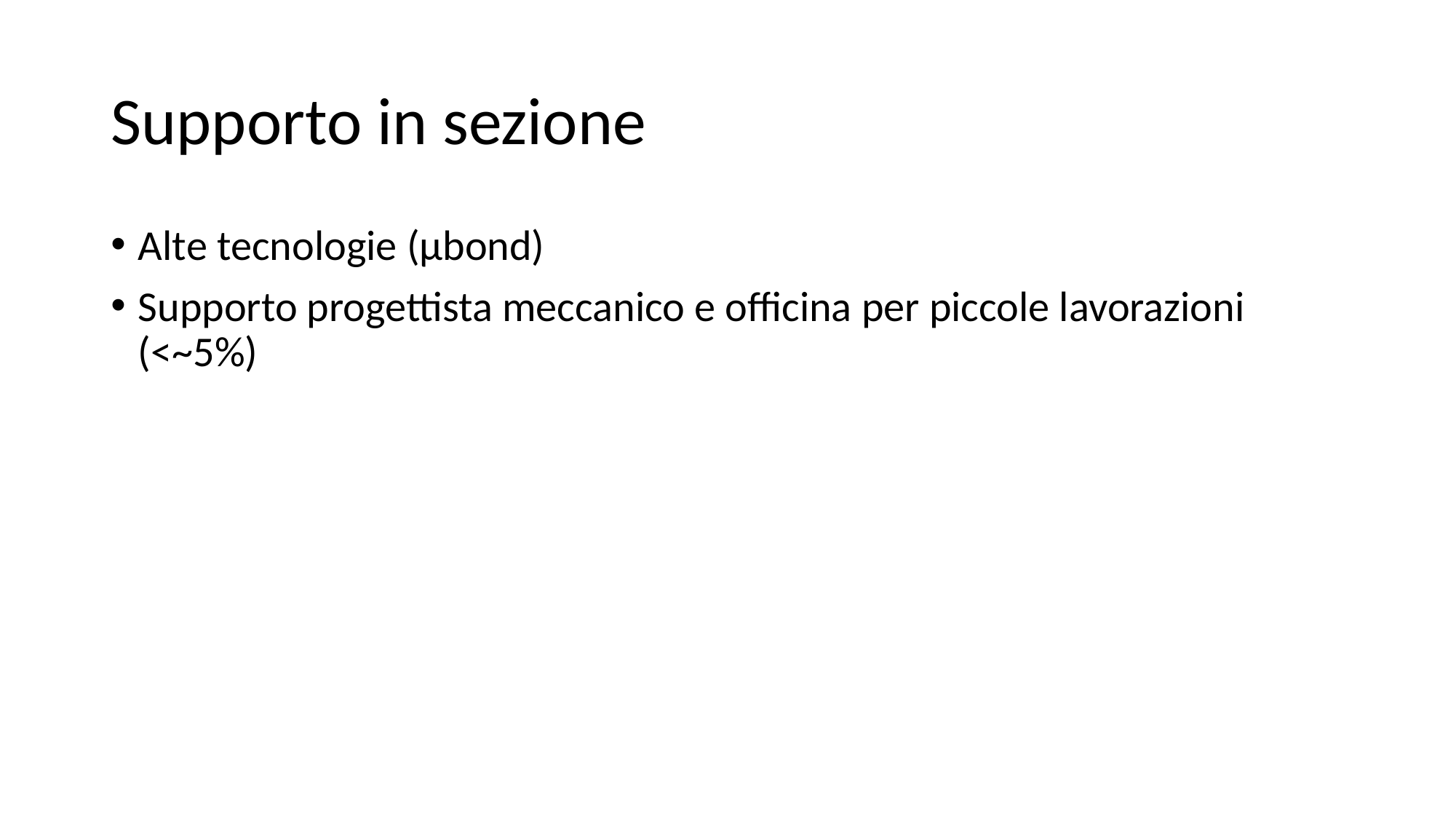

# Supporto in sezione
Alte tecnologie (µbond)
Supporto progettista meccanico e officina per piccole lavorazioni (<~5%)